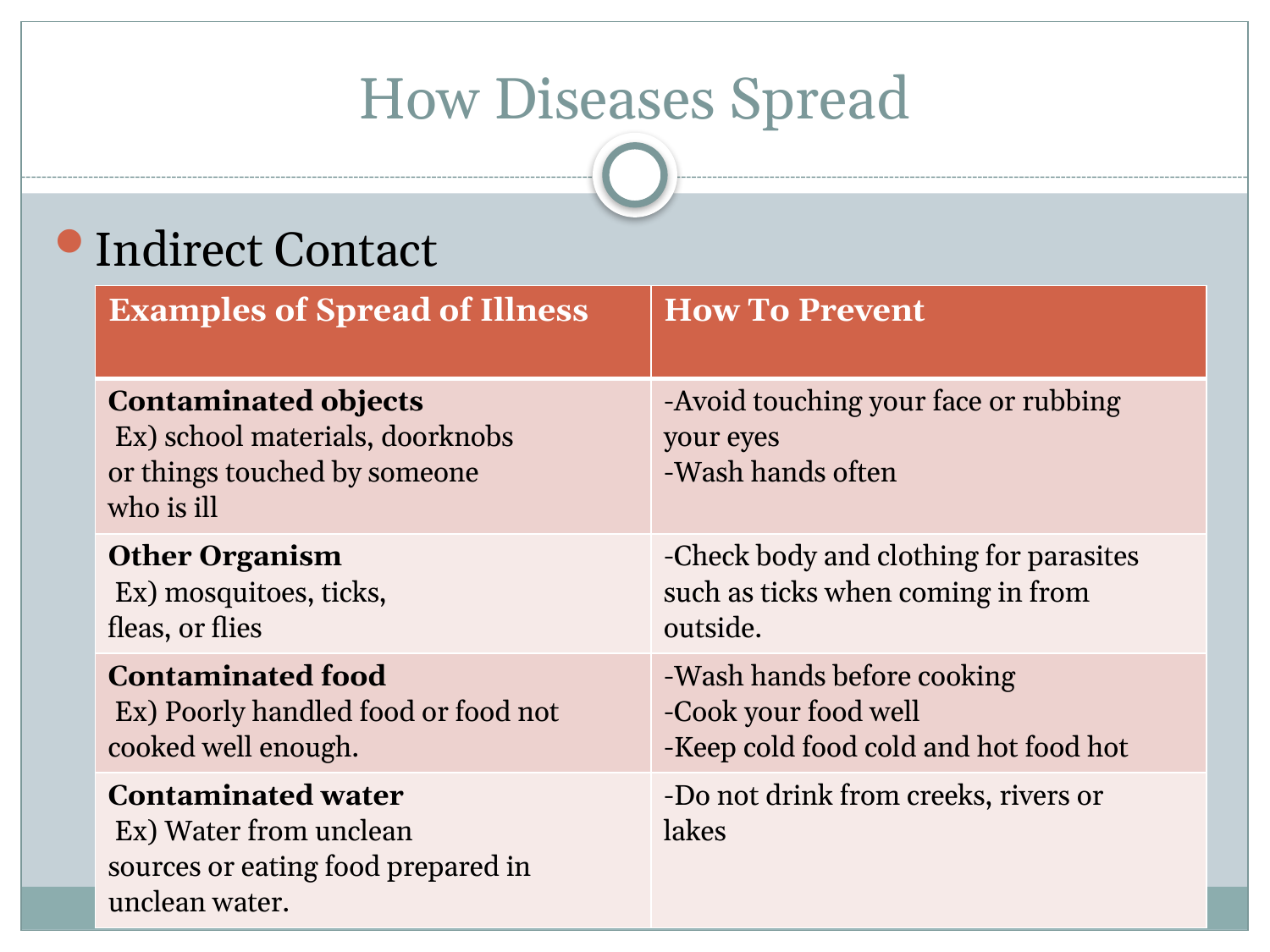

# How Diseases Spread
Indirect Contact

| Examples of Spread of Illness | How To Prevent |
| --- | --- |
| Contaminated objects Ex) school materials, doorknobs or things touched by someone who is ill | -Avoid touching your face or rubbing your eyes -Wash hands often |
| Other Organism Ex) mosquitoes, ticks, fleas, or flies | -Check body and clothing for parasites such as ticks when coming in from outside. |
| Contaminated food Ex) Poorly handled food or food not cooked well enough. | -Wash hands before cooking -Cook your food well -Keep cold food cold and hot food hot |
| Contaminated water Ex) Water from unclean sources or eating food prepared in unclean water. | -Do not drink from creeks, rivers or lakes |